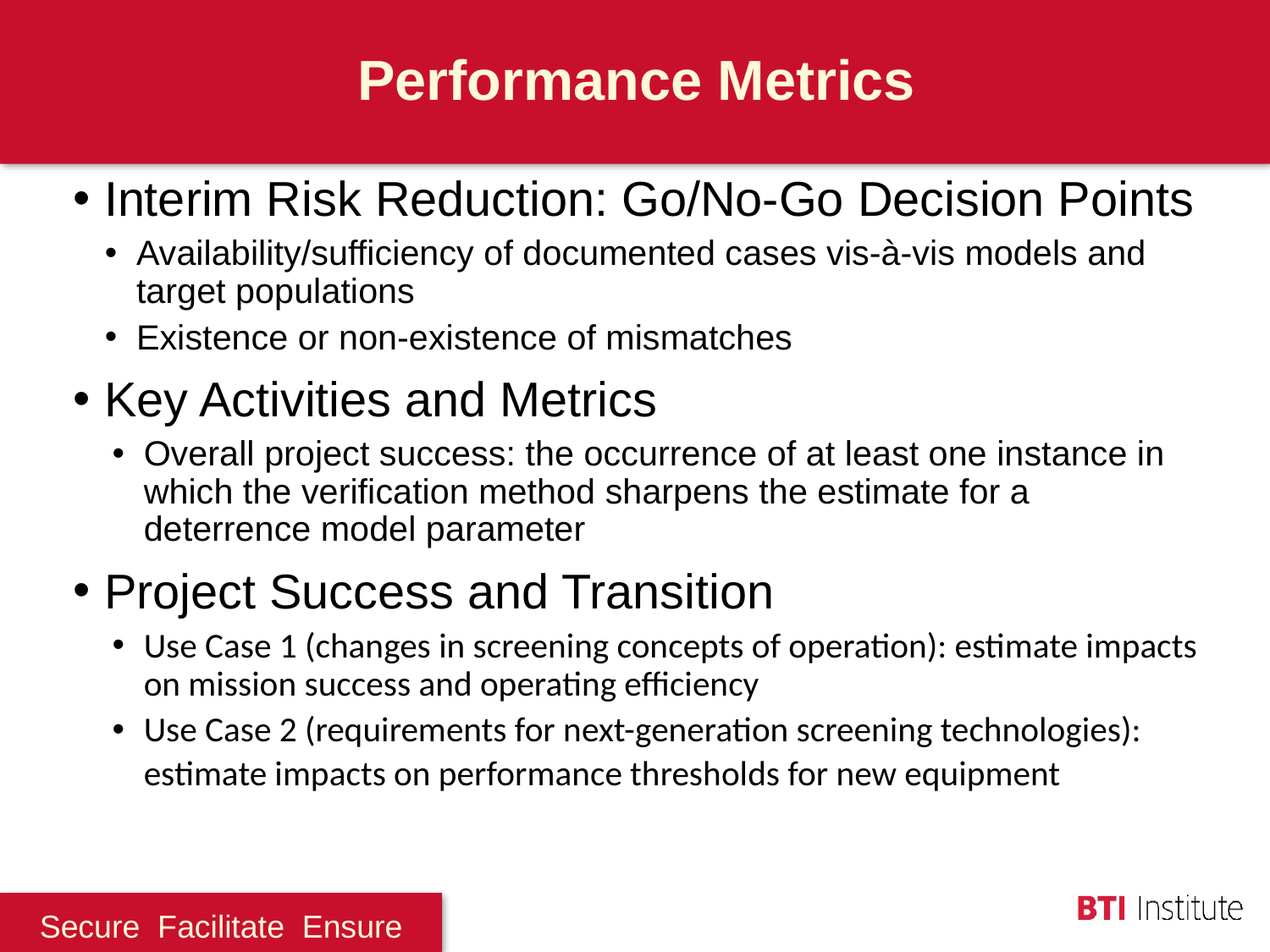

Performance Metrics
Interim Risk Reduction: Go/No-Go Decision Points
Availability/sufficiency of documented cases vis-à-vis models and target populations
Existence or non-existence of mismatches
Key Activities and Metrics
Overall project success: the occurrence of at least one instance in which the verification method sharpens the estimate for a deterrence model parameter
Project Success and Transition
Use Case 1 (changes in screening concepts of operation): estimate impacts on mission success and operating efficiency
Use Case 2 (requirements for next-generation screening technologies): estimate impacts on performance thresholds for new equipment